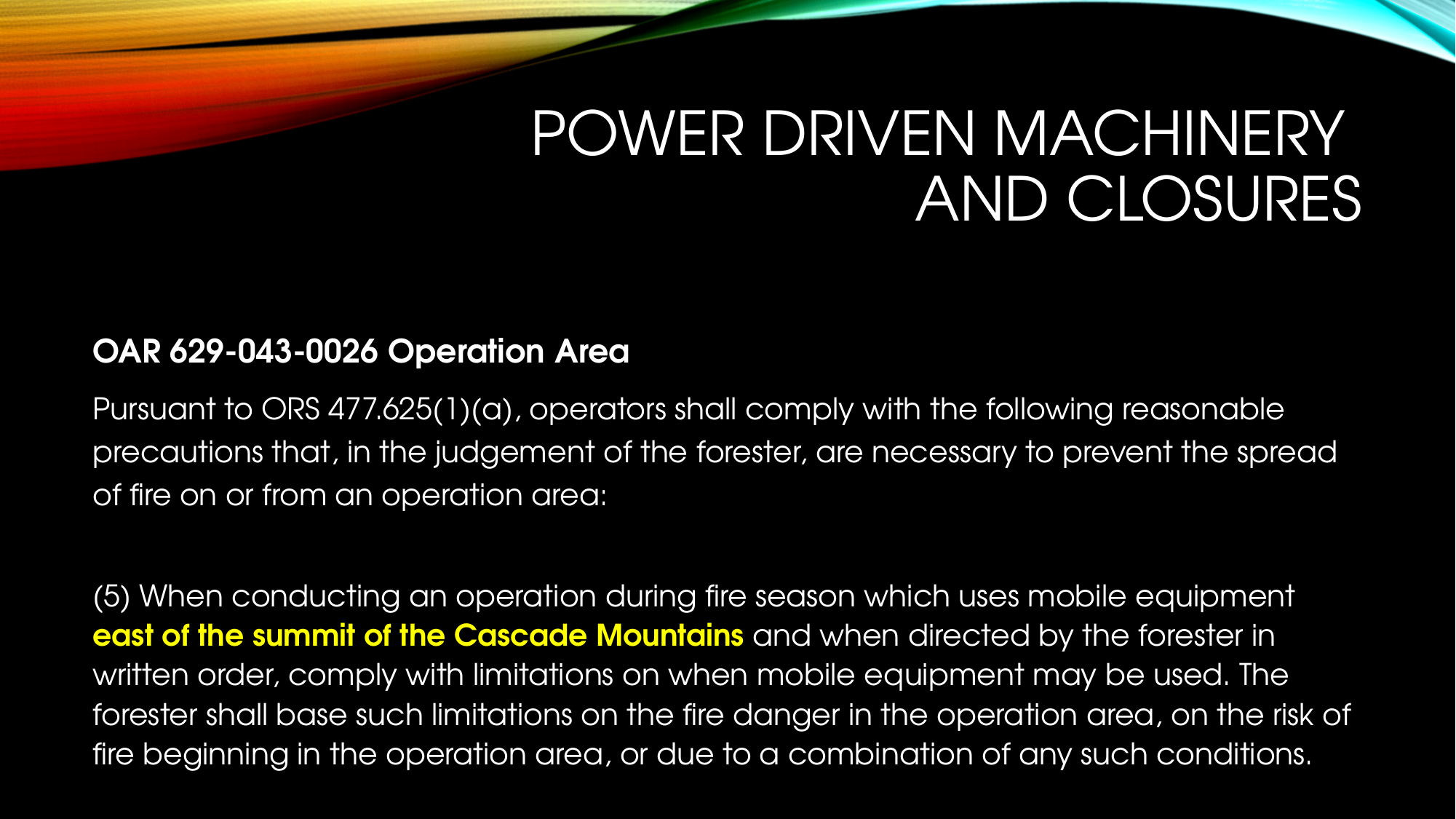

# Power driven machinery and closures
OAR 629-043-0026 Operation Area
Pursuant to ORS 477.625(1)(a), operators shall comply with the following reasonable precautions that, in the judgement of the forester, are necessary to prevent the spread of fire on or from an operation area:

(5) When conducting an operation during fire season which uses mobile equipment east of the summit of the Cascade Mountains and when directed by the forester in written order, comply with limitations on when mobile equipment may be used. The forester shall base such limitations on the fire danger in the operation area, on the risk of fire beginning in the operation area, or due to a combination of any such conditions.